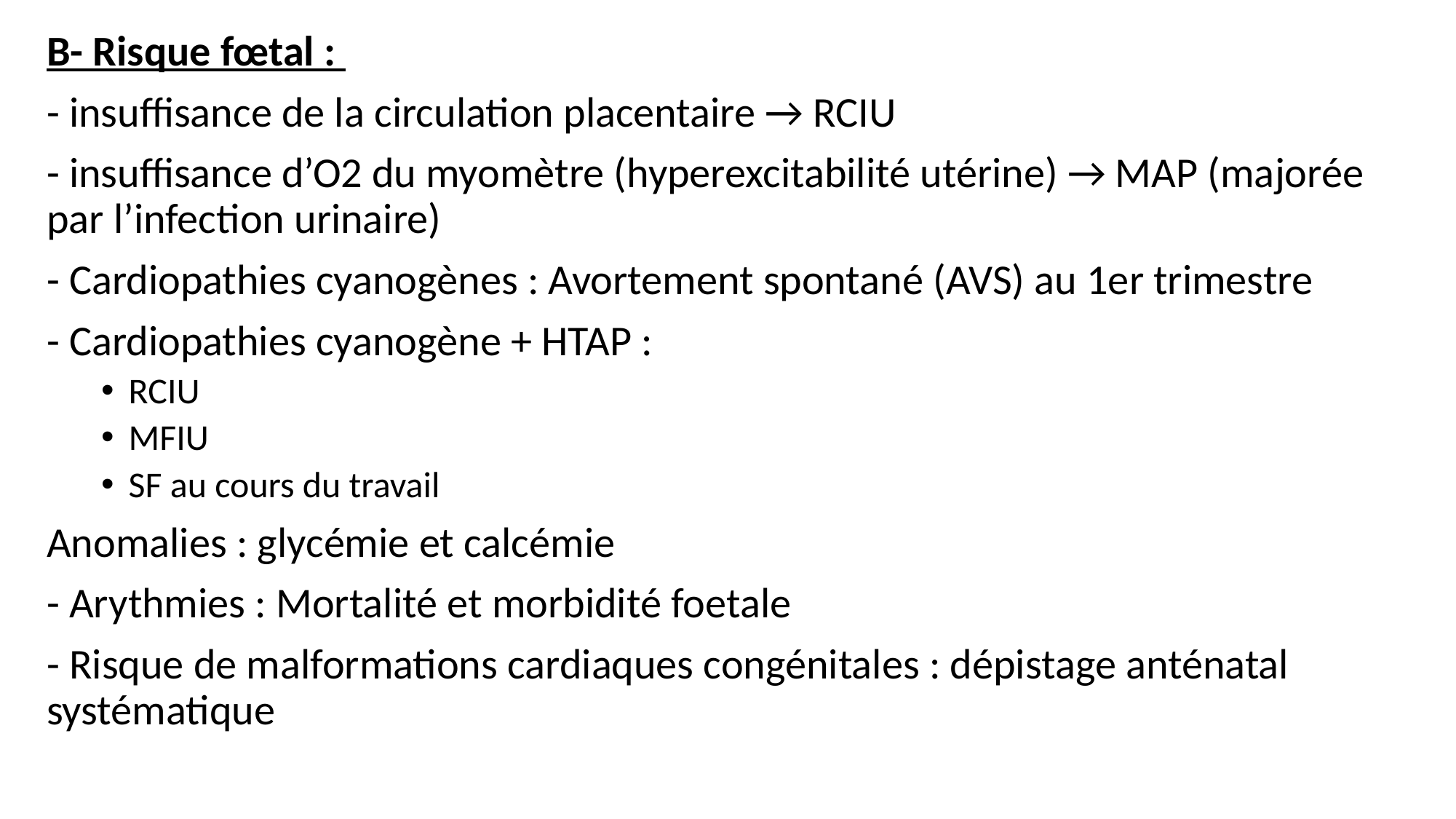

B- Risque fœtal :
- insuffisance de la circulation placentaire → RCIU
- insuffisance d’O2 du myomètre (hyperexcitabilité utérine) → MAP (majorée par l’infection urinaire)
- Cardiopathies cyanogènes : Avortement spontané (AVS) au 1er trimestre
- Cardiopathies cyanogène + HTAP :
RCIU
MFIU
SF au cours du travail
Anomalies : glycémie et calcémie
- Arythmies : Mortalité et morbidité foetale
- Risque de malformations cardiaques congénitales : dépistage anténatal systématique